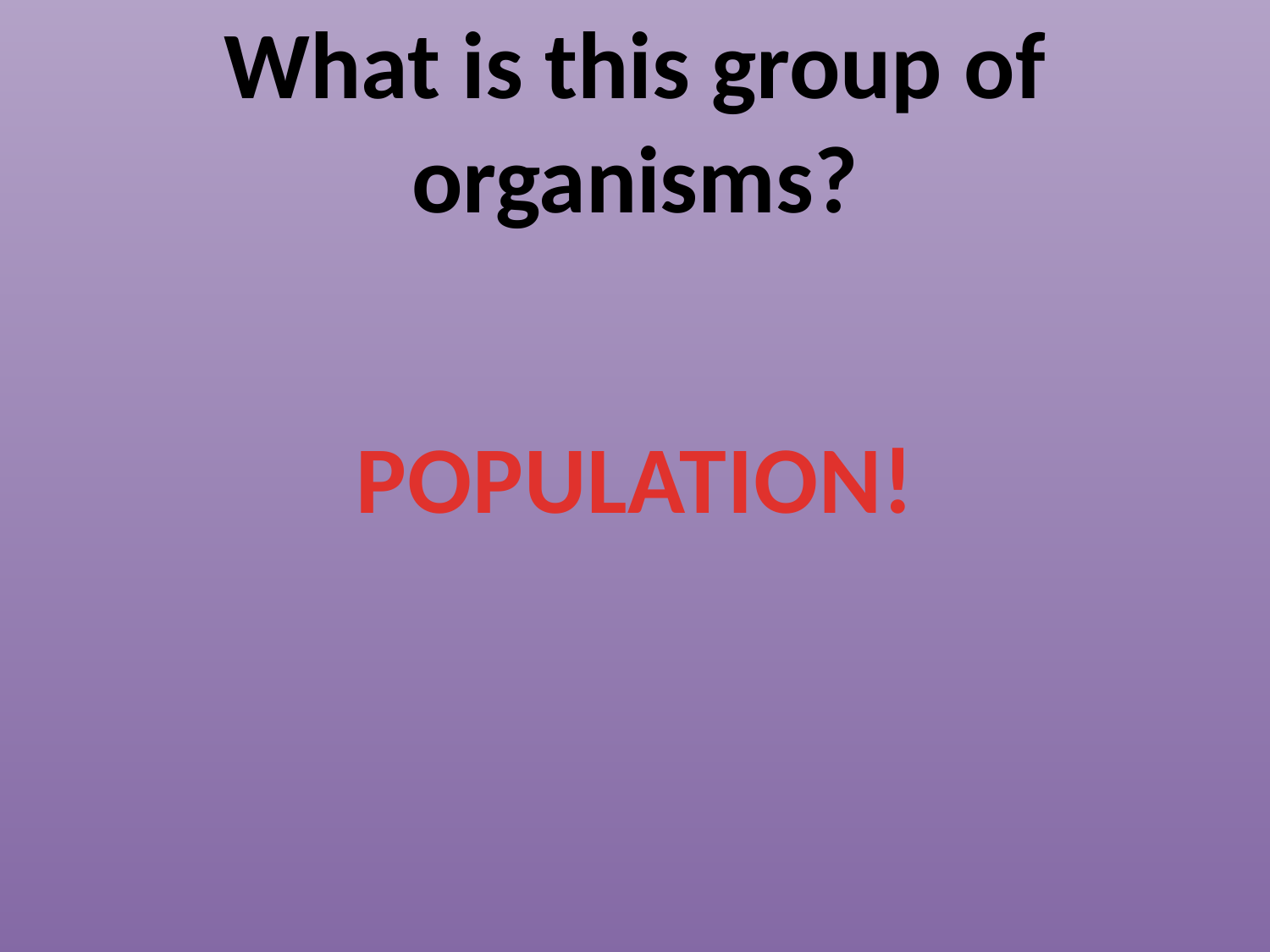

# What is this group of organisms?
POPULATION!